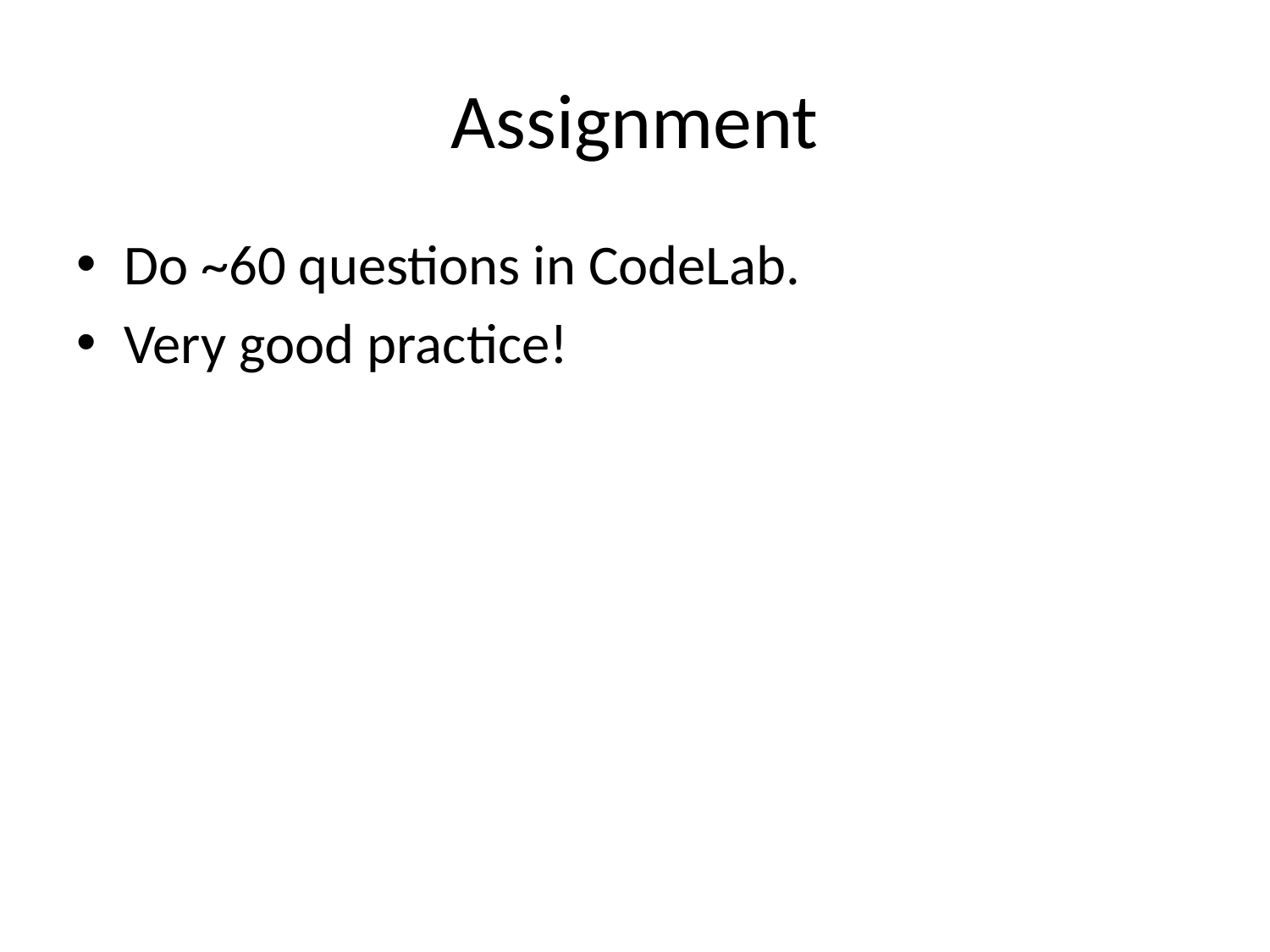

# Assignment
Do ~60 questions in CodeLab.
Very good practice!